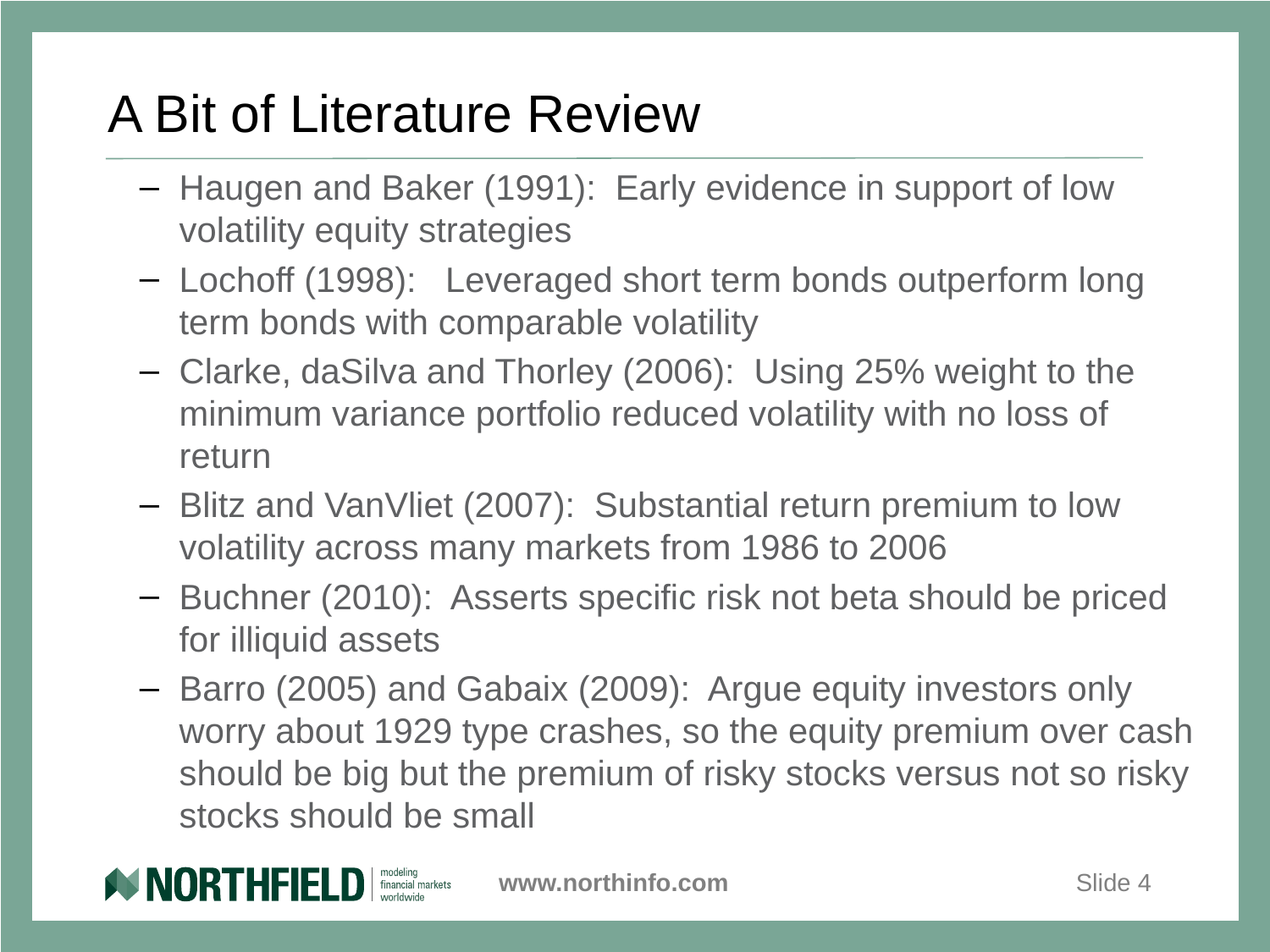

# A Bit of Literature Review
Haugen and Baker (1991):  Early evidence in support of low volatility equity strategies
Lochoff (1998):   Leveraged short term bonds outperform long term bonds with comparable volatility
Clarke, daSilva and Thorley (2006):  Using 25% weight to the minimum variance portfolio reduced volatility with no loss of return
Blitz and VanVliet (2007):  Substantial return premium to low volatility across many markets from 1986 to 2006
Buchner (2010):  Asserts specific risk not beta should be priced for illiquid assets
Barro (2005) and Gabaix (2009):  Argue equity investors only worry about 1929 type crashes, so the equity premium over cash should be big but the premium of risky stocks versus not so risky stocks should be small